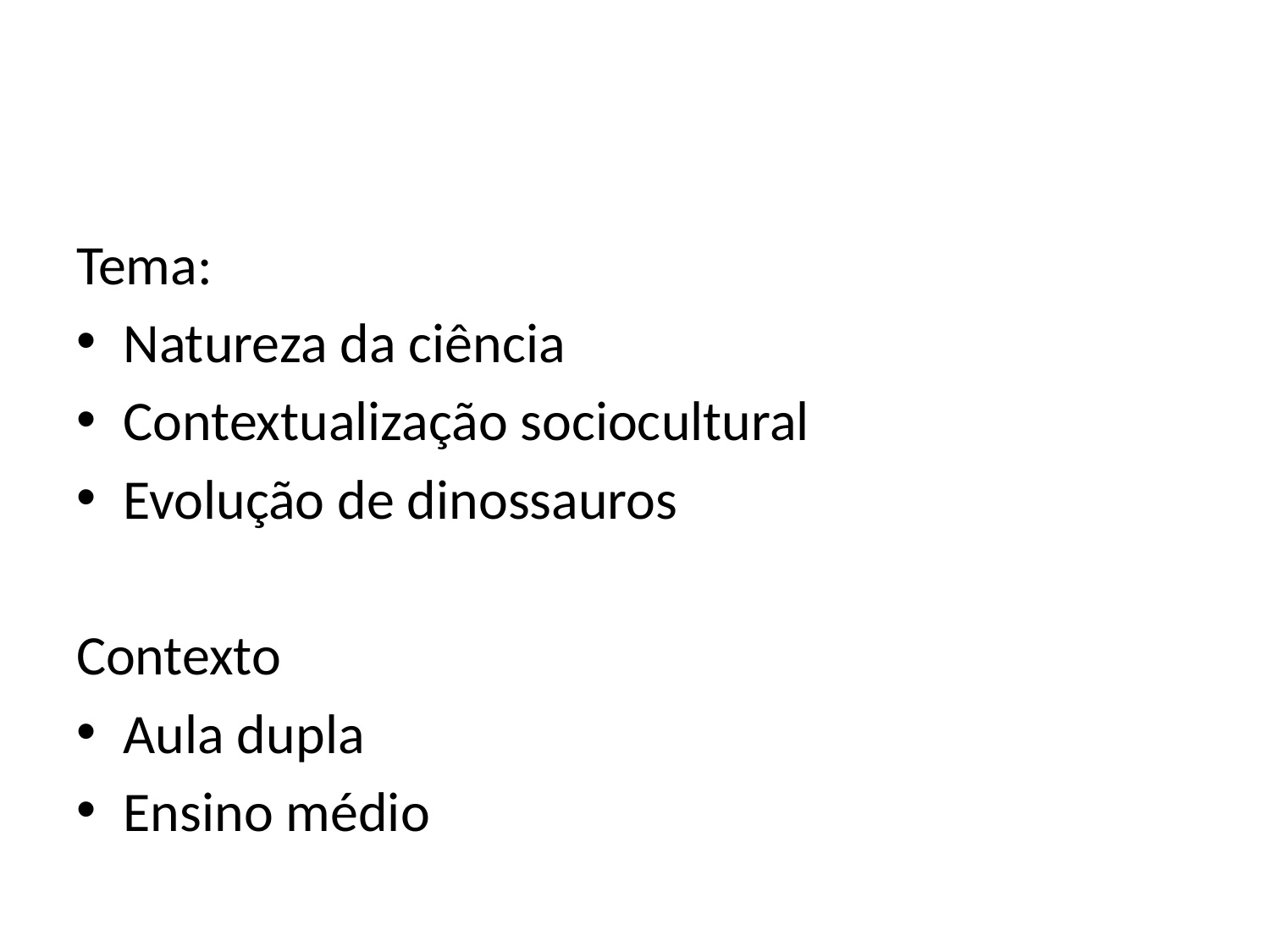

#
Tema:
Natureza da ciência
Contextualização sociocultural
Evolução de dinossauros

Contexto
Aula dupla
Ensino médio